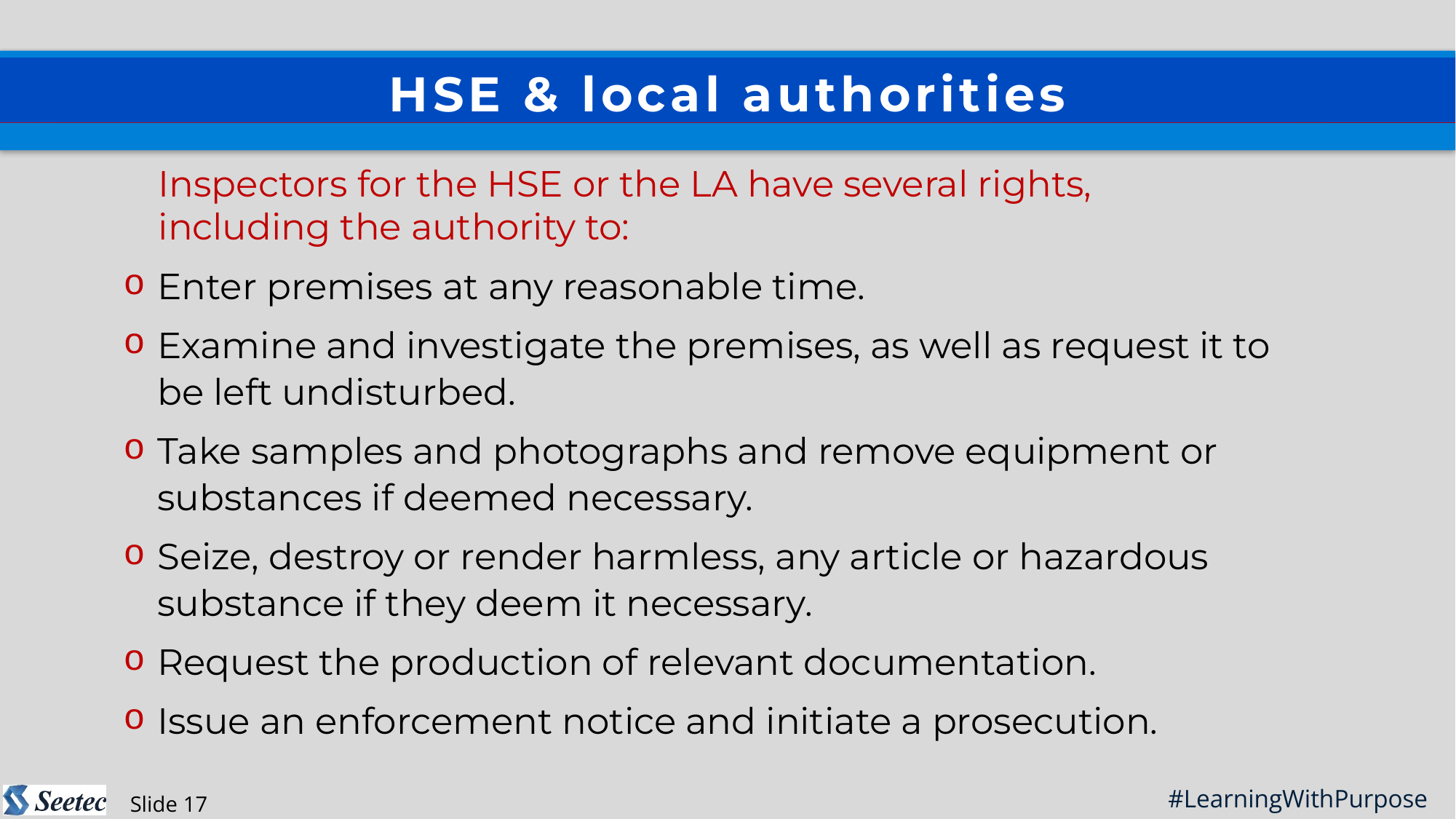

HSE & local authorities

Inspectors for the HSE or the LA have several rights, including the authority to:
Enter premises at any reasonable time.
Examine and investigate the premises, as well as request it to be left undisturbed.
Take samples and photographs and remove equipment or substances if deemed necessary.
Seize, destroy or render harmless, any article or hazardous substance if they deem it necessary.
Request the production of relevant documentation.
Issue an enforcement notice and initiate a prosecution.